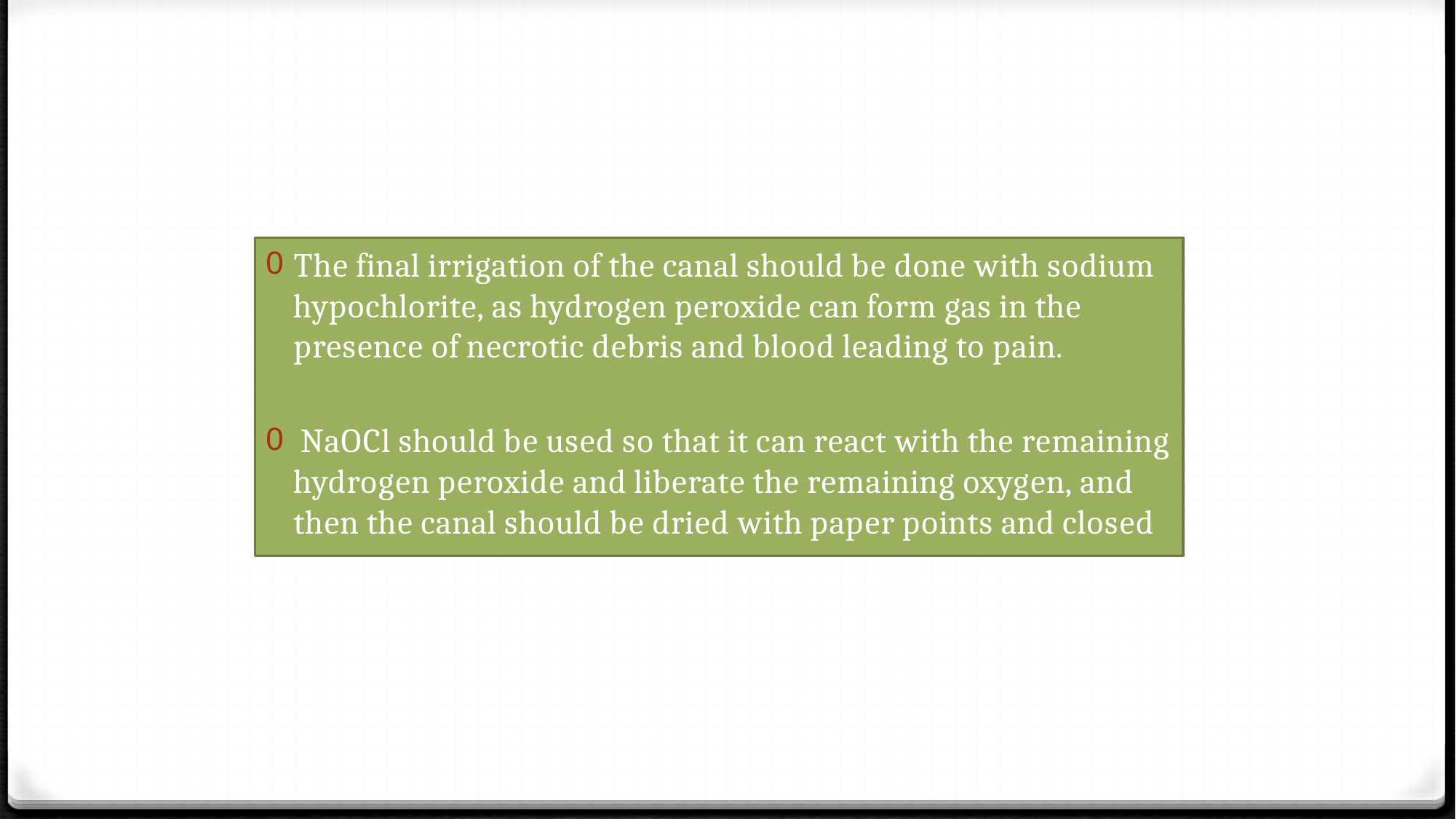

#
The final irrigation of the canal should be done with sodium hypochlorite, as hydrogen peroxide can form gas in the presence of necrotic debris and blood leading to pain.

 NaOCl should be used so that it can react with the remaining hydrogen peroxide and liberate the remaining oxygen, and then the canal should be dried with paper points and closed